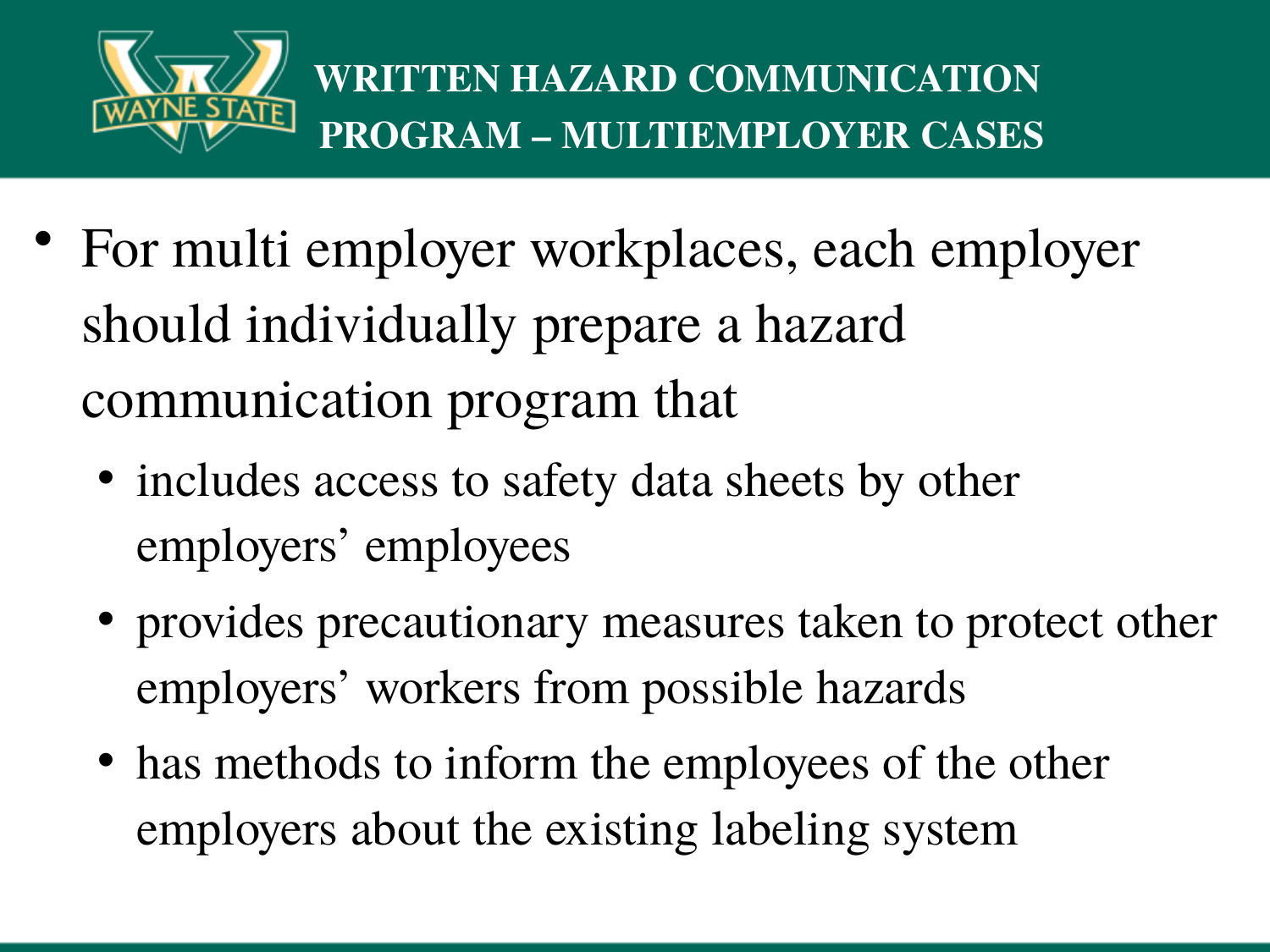

# WRITTEN HAZARD COMMUNICATION PROGRAM – MULTIEMPLOYER CASES
For multi employer workplaces, each employer should individually prepare a hazard communication program that
includes access to safety data sheets by other employers’ employees
provides precautionary measures taken to protect other employers’ workers from possible hazards
has methods to inform the employees of the other employers about the existing labeling system